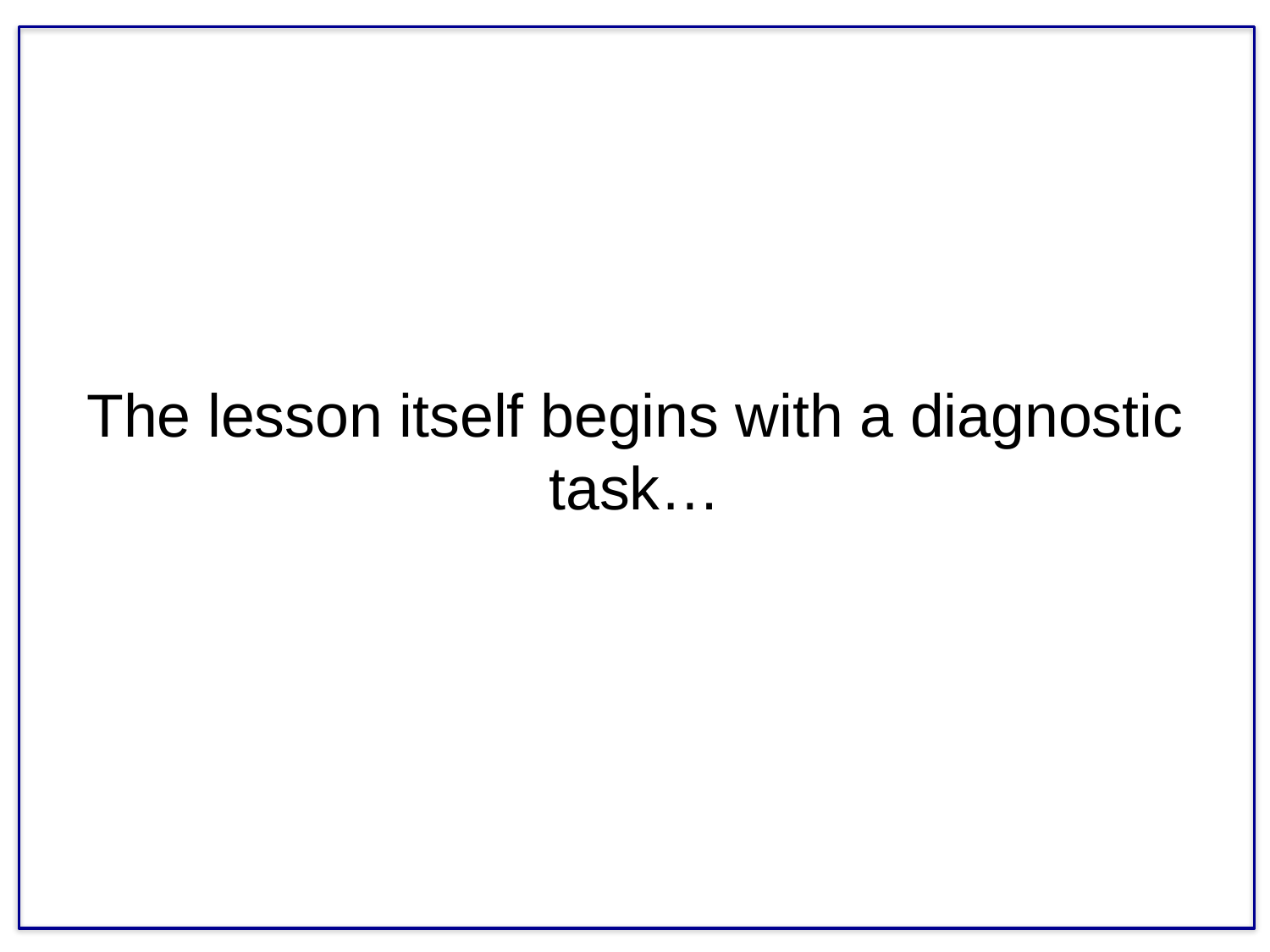

# The lesson itself begins with a diagnostic task…